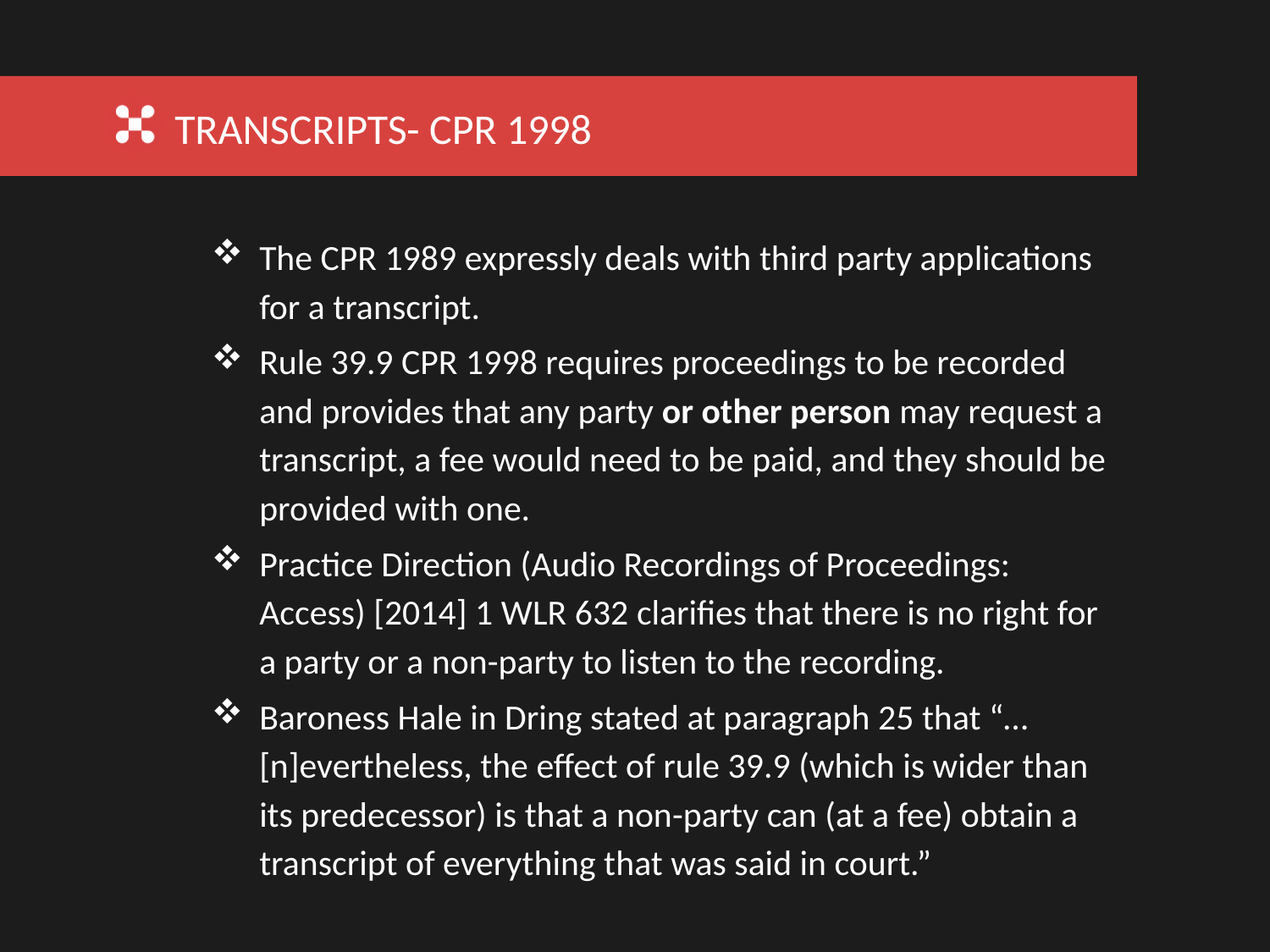

TRANSCRIPTS- CPR 1998
The CPR 1989 expressly deals with third party applications for a transcript.
Rule 39.9 CPR 1998 requires proceedings to be recorded and provides that any party or other person may request a transcript, a fee would need to be paid, and they should be provided with one.
Practice Direction (Audio Recordings of Proceedings: Access) [2014] 1 WLR 632 clarifies that there is no right for a party or a non-party to listen to the recording.
Baroness Hale in Dring stated at paragraph 25 that “…[n]evertheless, the effect of rule 39.9 (which is wider than its predecessor) is that a non-party can (at a fee) obtain a transcript of everything that was said in court.”